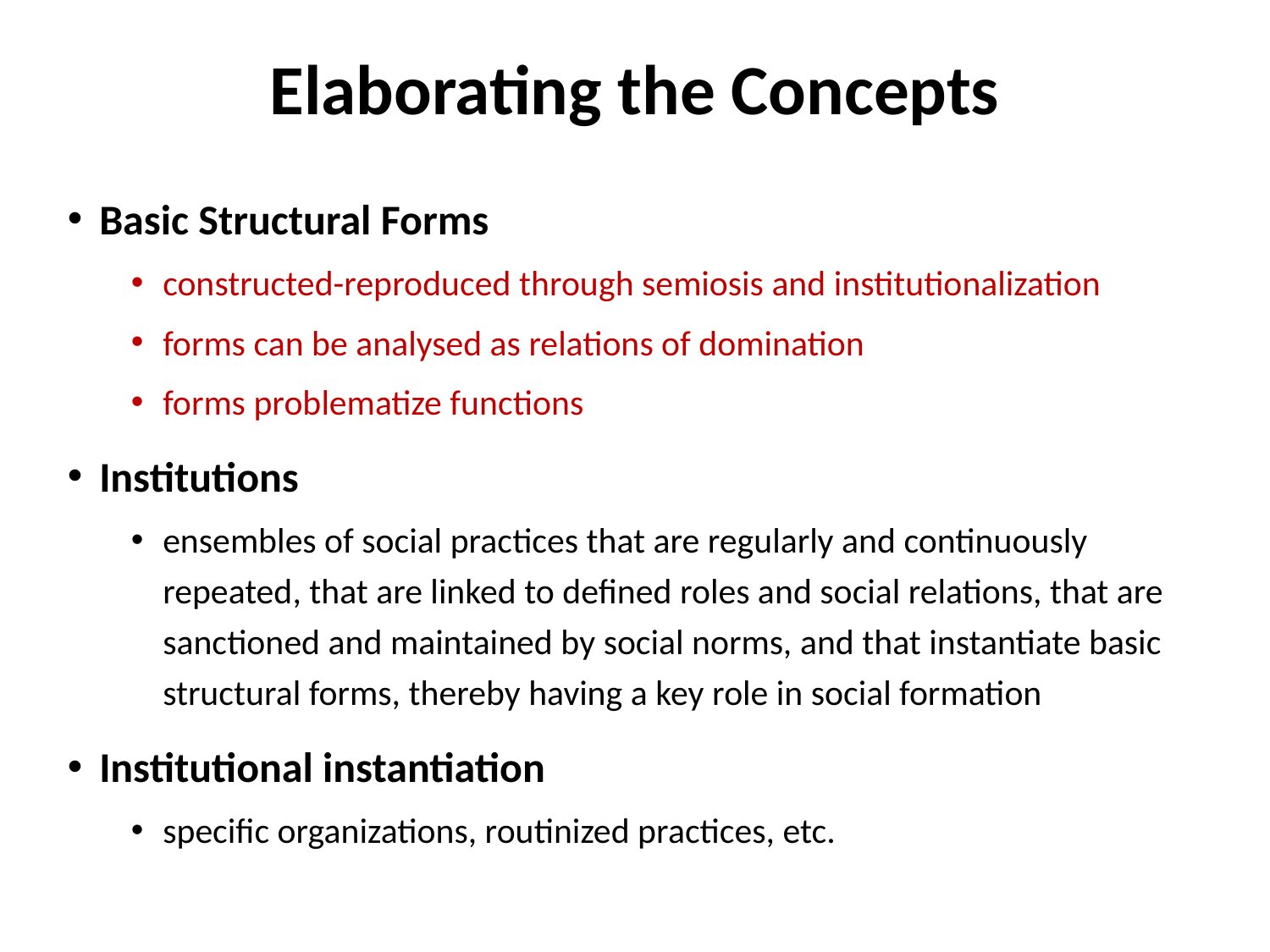

# Elaborating the Concepts
Basic Structural Forms
constructed-reproduced through semiosis and institutionalization
forms can be analysed as relations of domination
forms problematize functions
Institutions
ensembles of social practices that are regularly and continuously repeated, that are linked to defined roles and social relations, that are sanctioned and maintained by social norms, and that instantiate basic structural forms, thereby having a key role in social formation
Institutional instantiation
specific organizations, routinized practices, etc.